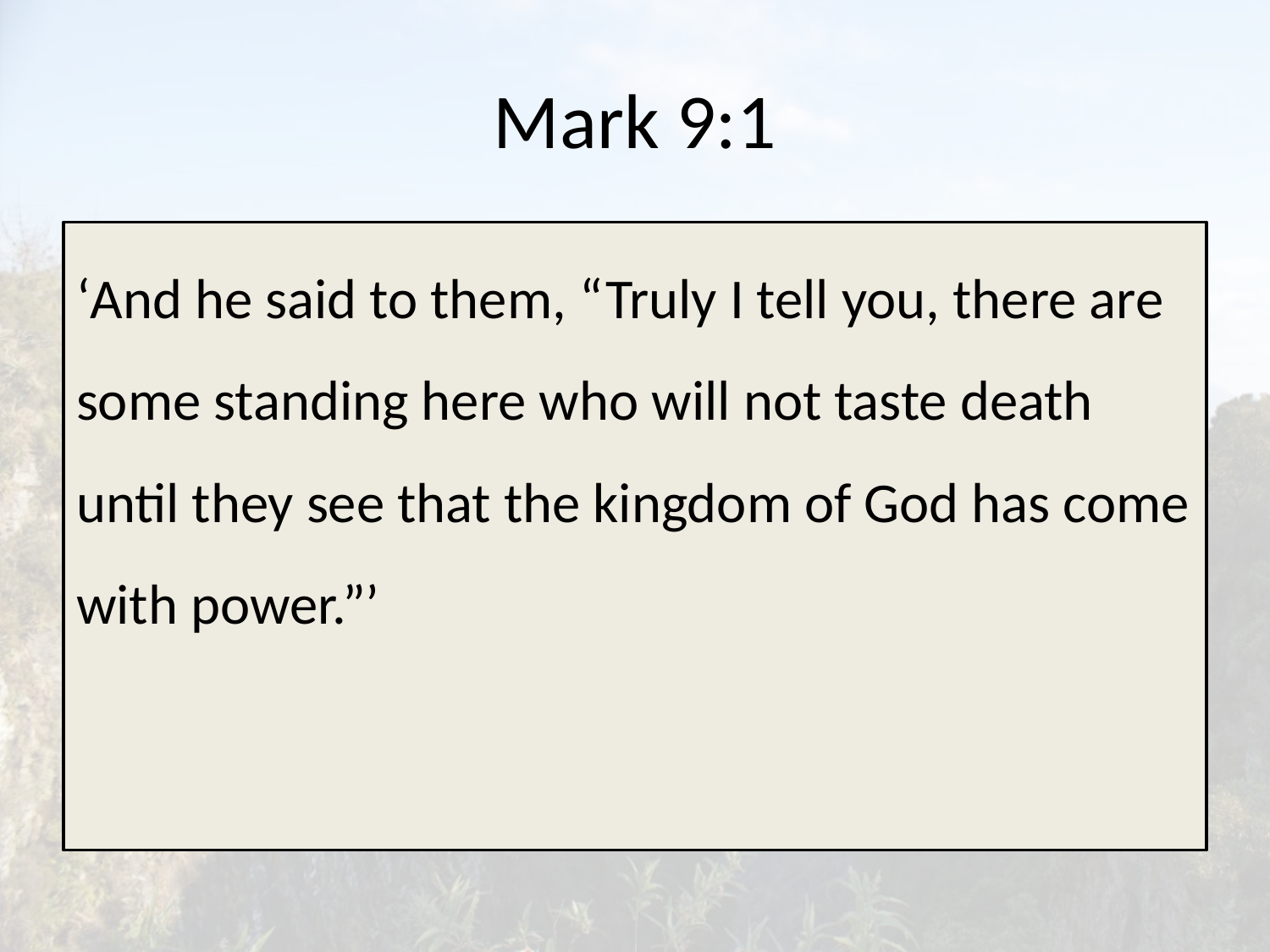

# Mark 9:1
‘And he said to them, “Truly I tell you, there are some standing here who will not taste death until they see that the kingdom of God has come
with power.”’